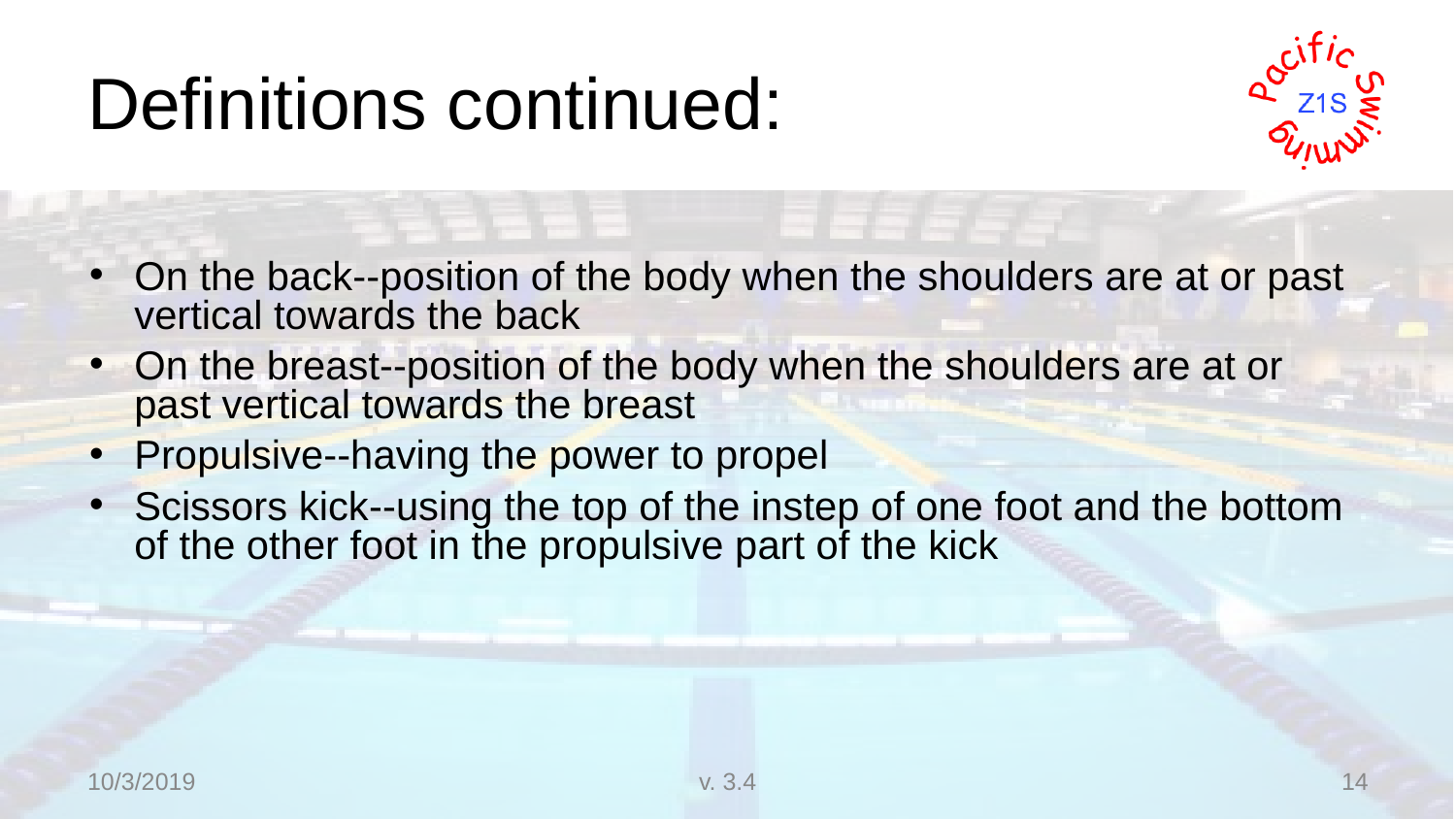

# Definitions continued:

On the back--position of the body when the shoulders are at or past vertical towards the back
On the breast--position of the body when the shoulders are at or past vertical towards the breast
Propulsive--having the power to propel
Scissors kick--using the top of the instep of one foot and the bottom of the other foot in the propulsive part of the kick
10/3/2019
v. 3.4
14